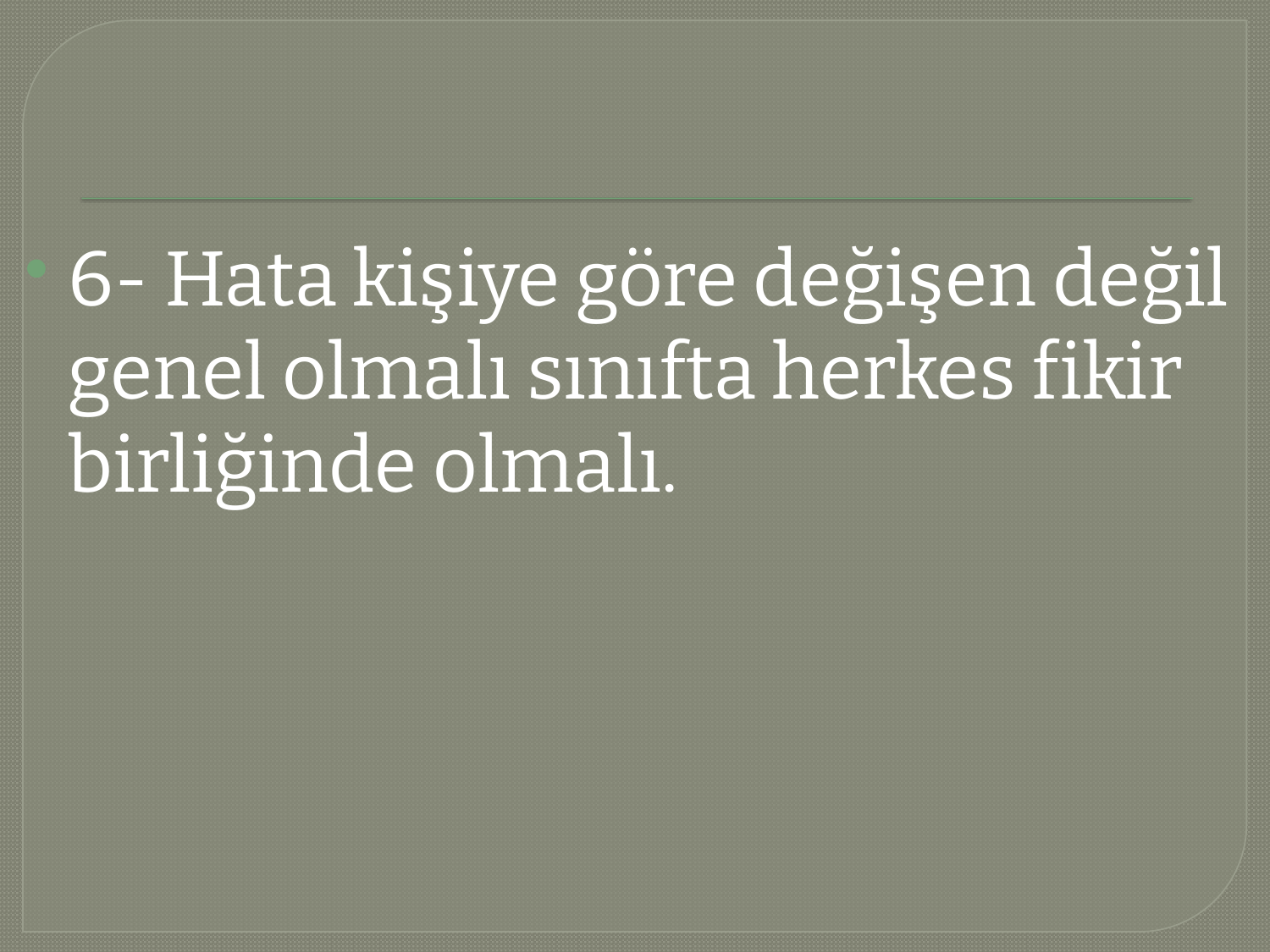

#
6- Hata kişiye göre değişen değil genel olmalı sınıfta herkes fikir birliğinde olmalı.